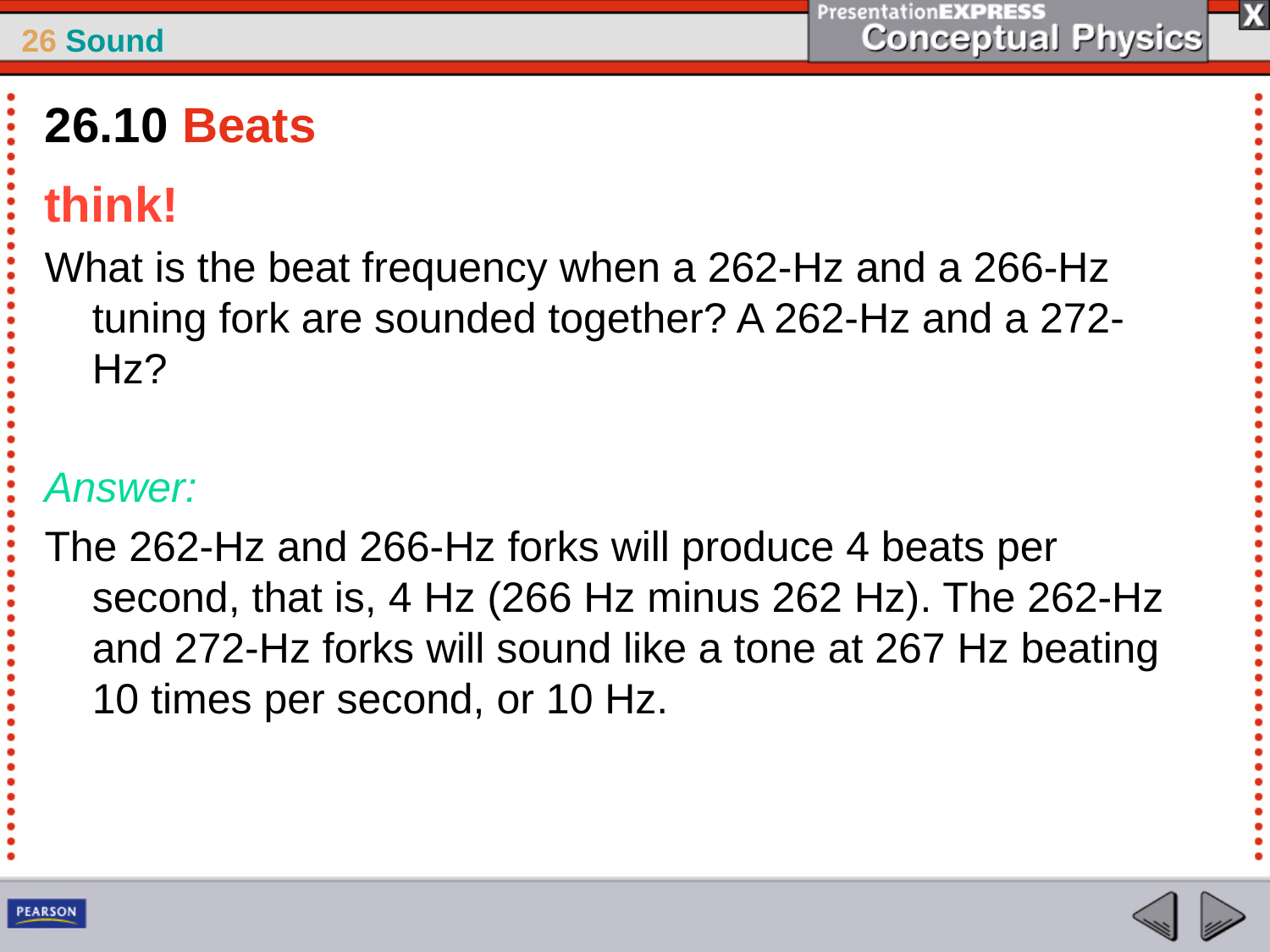

26.10 Beats
think!
What is the beat frequency when a 262-Hz and a 266-Hz tuning fork are sounded together? A 262-Hz and a 272-Hz?

Answer:
The 262-Hz and 266-Hz forks will produce 4 beats per second, that is, 4 Hz (266 Hz minus 262 Hz). The 262-Hz and 272-Hz forks will sound like a tone at 267 Hz beating
10 times per second, or 10 Hz.